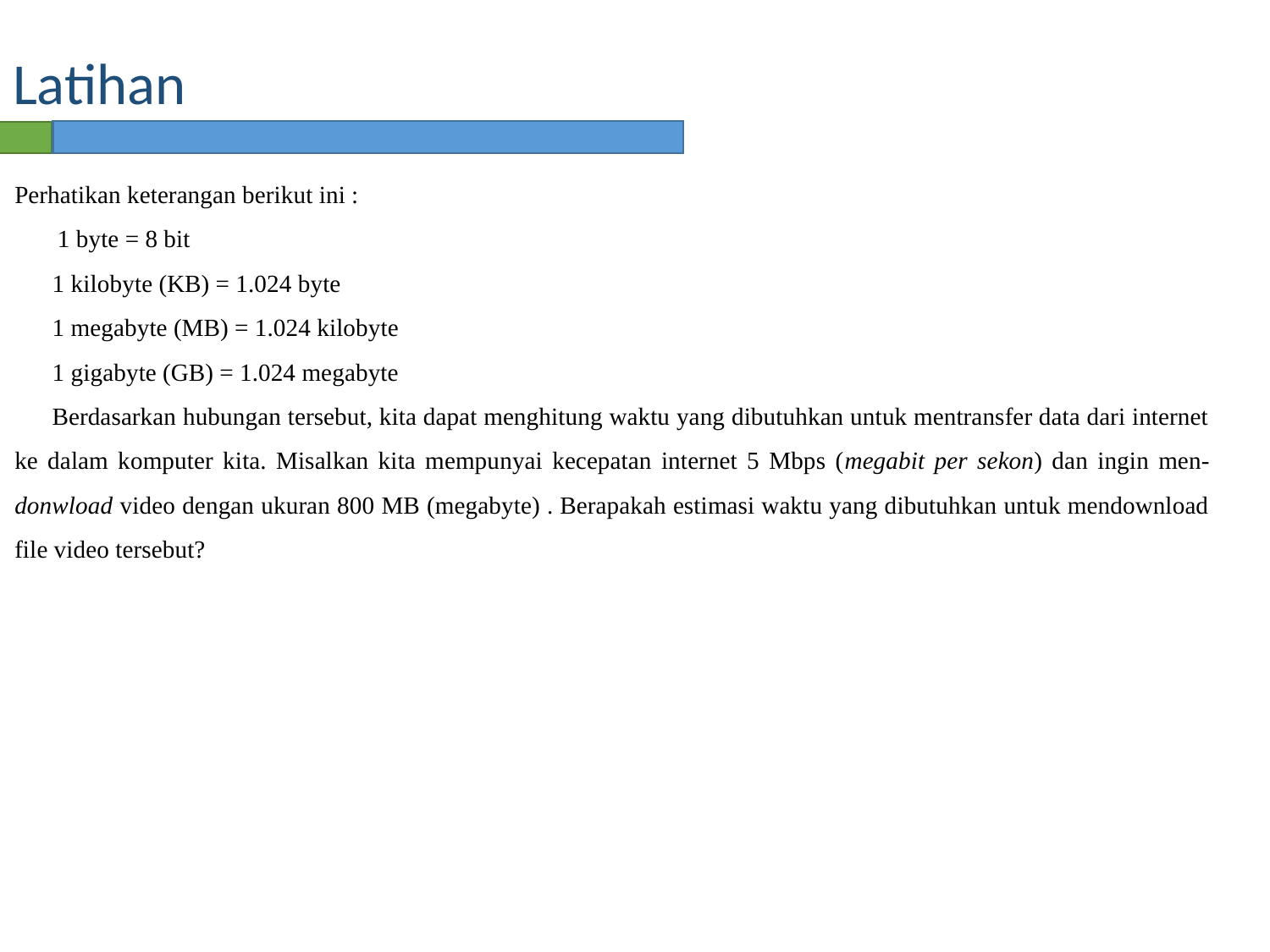

# Latihan

Perhatikan keterangan berikut ini :
       1 byte = 8 bit
	1 kilobyte (KB) = 1.024 byte
	1 megabyte (MB) = 1.024 kilobyte
	1 gigabyte (GB) = 1.024 megabyte
	Berdasarkan hubungan tersebut, kita dapat menghitung waktu yang dibutuhkan untuk mentransfer data dari internet ke dalam komputer kita. Misalkan kita mempunyai kecepatan internet 5 Mbps (megabit per sekon) dan ingin men-donwload video dengan ukuran 800 MB (megabyte) . Berapakah estimasi waktu yang dibutuhkan untuk mendownload file video tersebut?